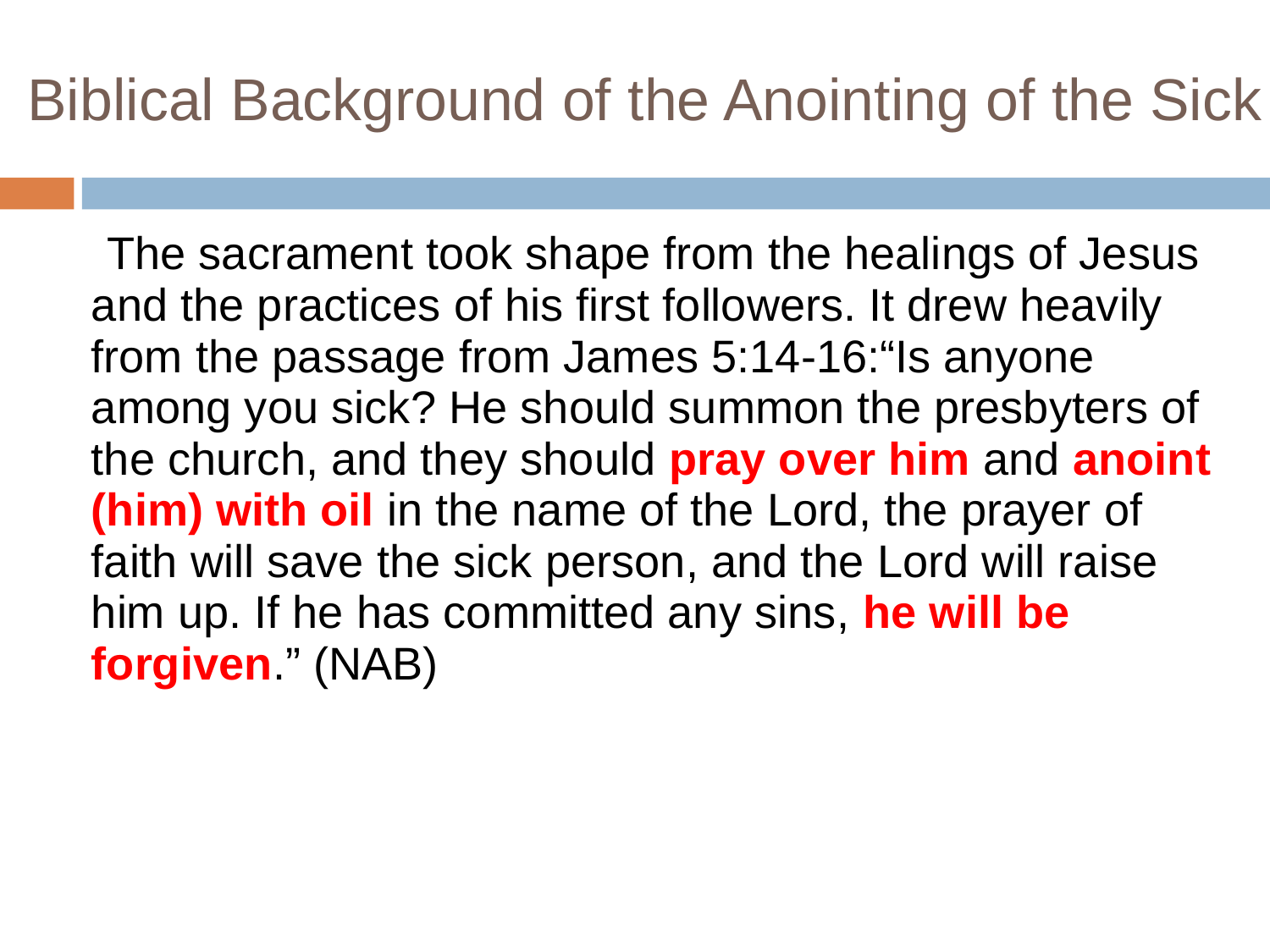

Biblical Background of the Anointing of the Sick
The sacrament took shape from the healings of Jesus and the practices of his first followers. It drew heavily from the passage from James 5:14-16:“Is anyone among you sick? He should summon the presbyters of the church, and they should pray over him and anoint (him) with oil in the name of the Lord, the prayer of faith will save the sick person, and the Lord will raise him up. If he has committed any sins, he will be forgiven.” (NAB)